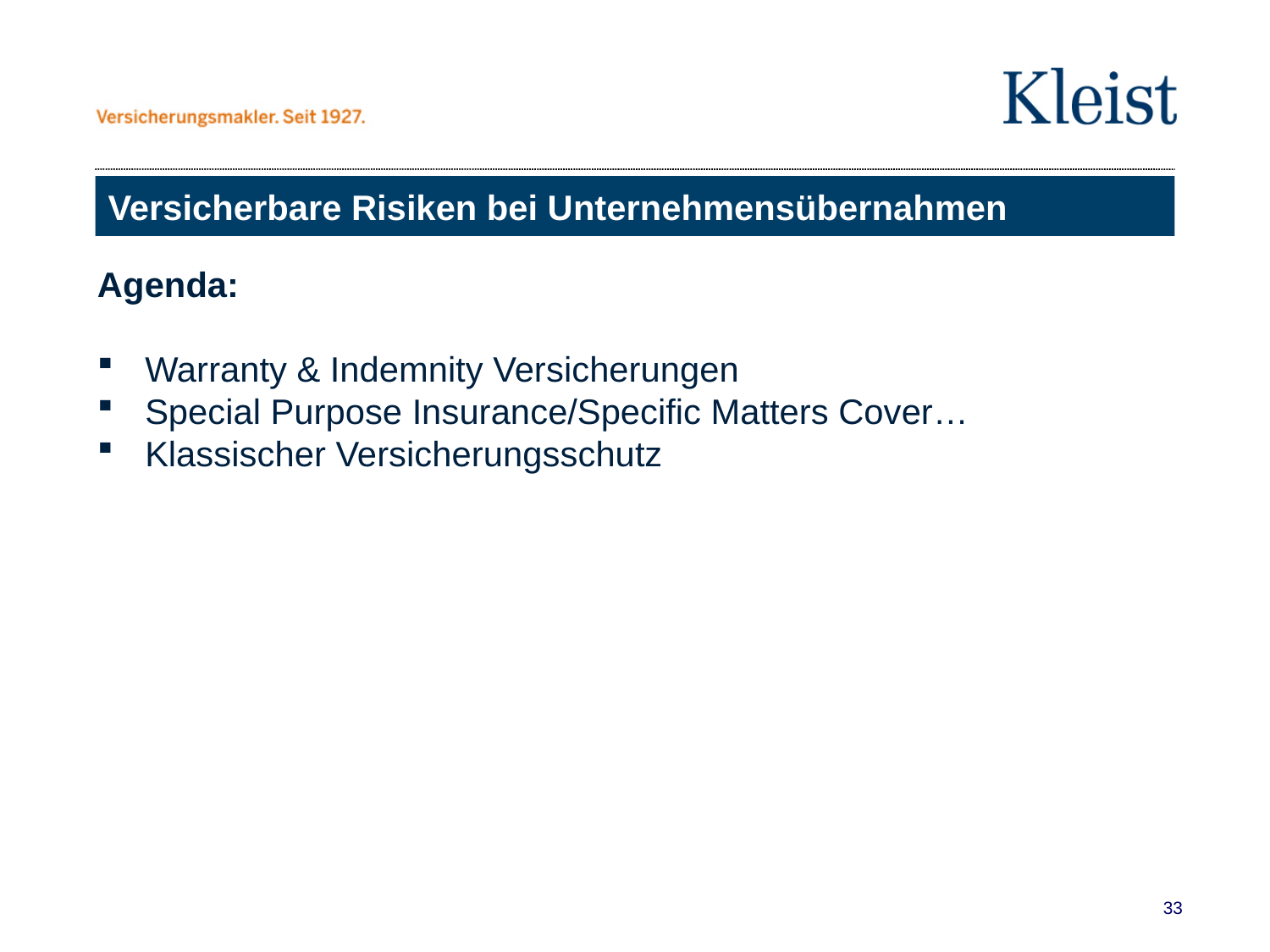

# Versicherbare Risiken bei Unternehmensübernahmen
Agenda:

Warranty & Indemnity Versicherungen
Special Purpose Insurance/Specific Matters Cover…
Klassischer Versicherungsschutz